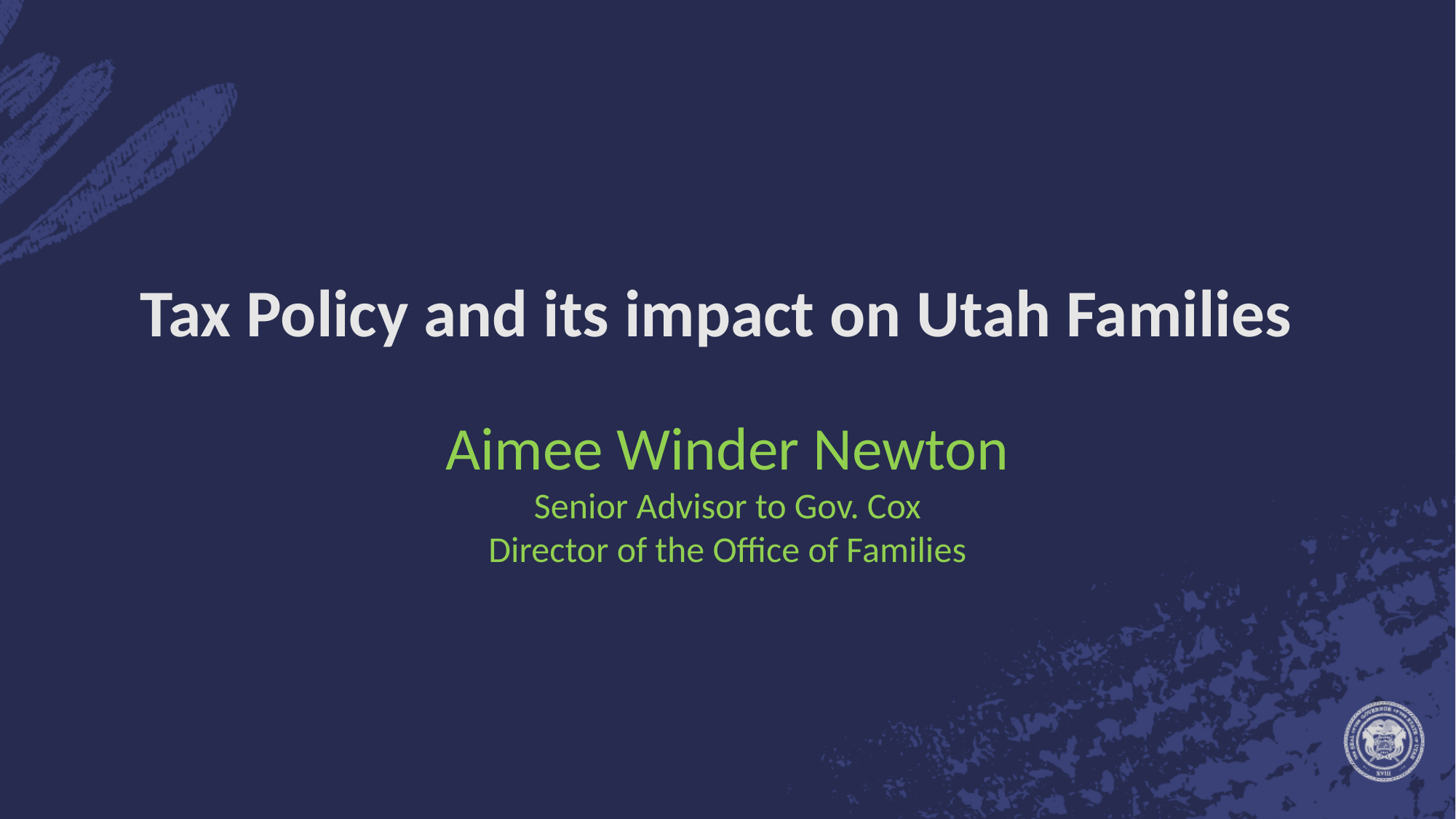

Tax Policy and its impact on Utah Families
Aimee Winder Newton
Senior Advisor to Gov. Cox
Director of the Office of Families